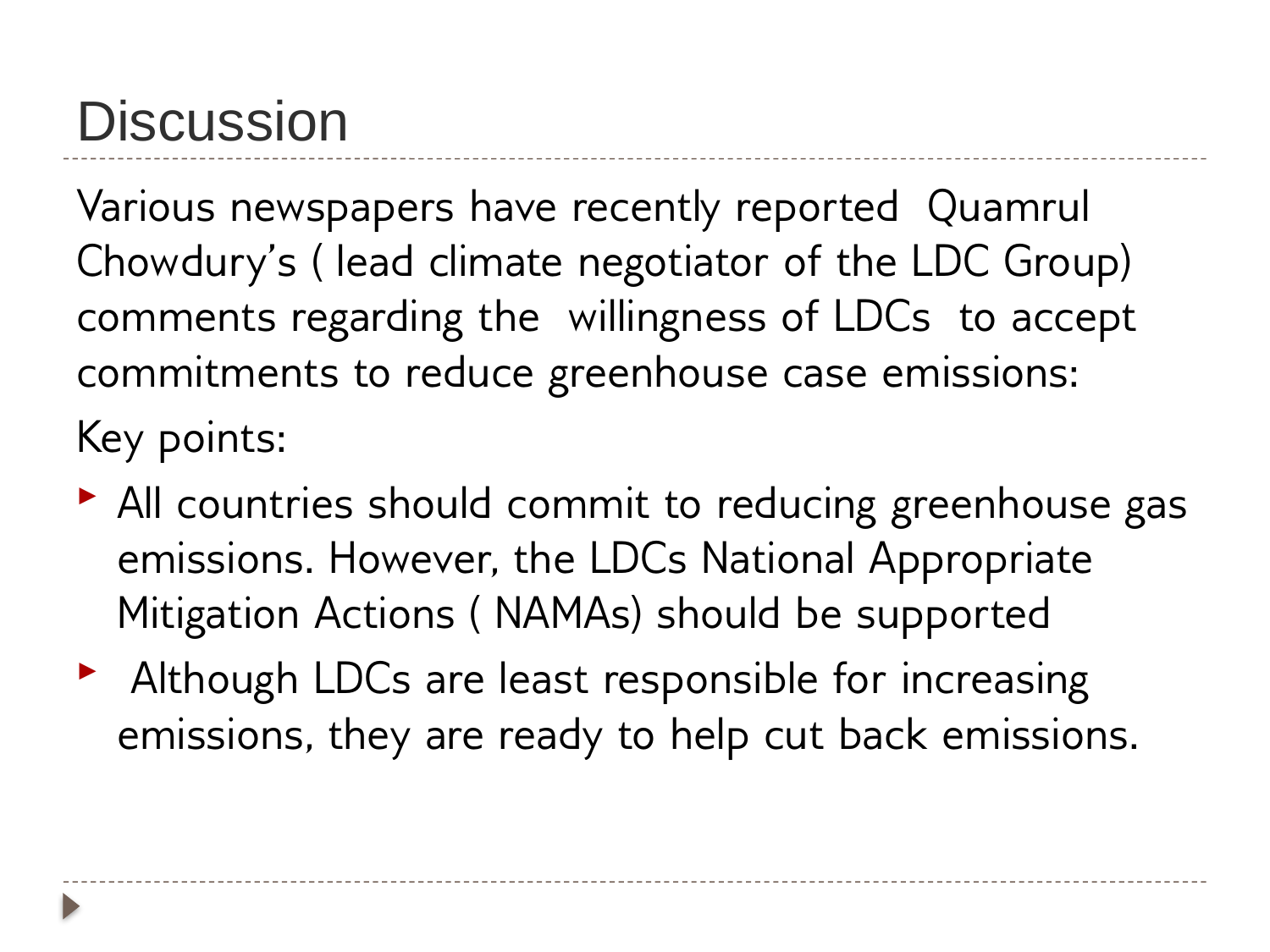

# Discussion
Various newspapers have recently reported  Quamrul Chowdury’s ( lead climate negotiator of the LDC Group) comments regarding the  willingness of LDCs  to accept commitments to reduce greenhouse case emissions:
Key points:
All countries should commit to reducing greenhouse gas emissions. However, the LDCs National Appropriate Mitigation Actions ( NAMAs) should be supported
 Although LDCs are least responsible for increasing emissions, they are ready to help cut back emissions.